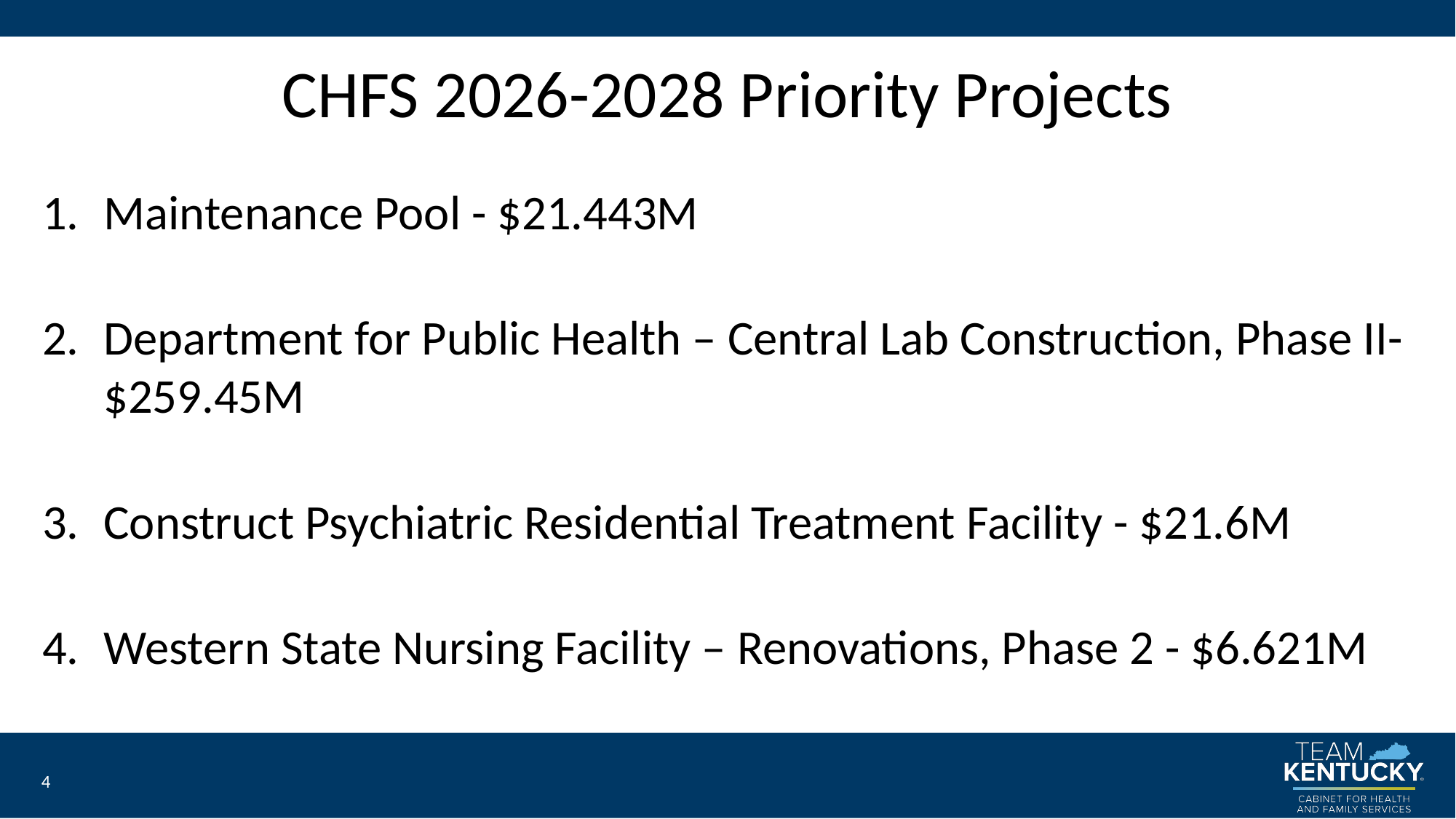

# CHFS 2026-2028 Priority Projects
Maintenance Pool - $21.443M
Department for Public Health – Central Lab Construction, Phase II- $259.45M
Construct Psychiatric Residential Treatment Facility - $21.6M
Western State Nursing Facility – Renovations, Phase 2 - $6.621M

4